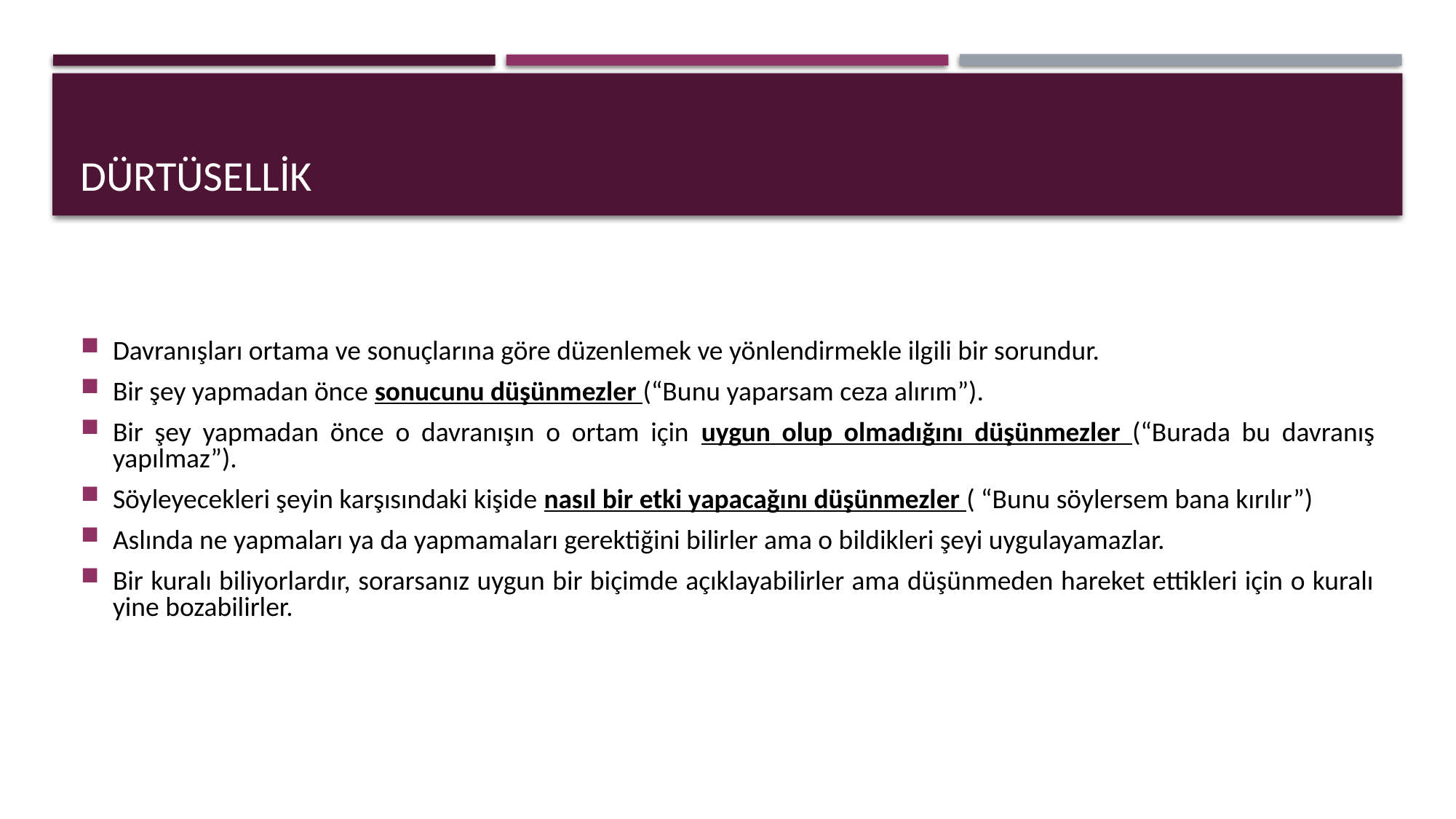

# DÜRTÜSELLİK
Davranışları ortama ve sonuçlarına göre düzenlemek ve yönlendirmekle ilgili bir sorundur.
Bir şey yapmadan önce sonucunu düşünmezler (“Bunu yaparsam ceza alırım”).
Bir şey yapmadan önce o davranışın o ortam için uygun olup olmadığını düşünmezler (“Burada bu davranış yapılmaz”).
Söyleyecekleri şeyin karşısındaki kişide nasıl bir etki yapacağını düşünmezler ( “Bunu söylersem bana kırılır”)
Aslında ne yapmaları ya da yapmamaları gerektiğini bilirler ama o bildikleri şeyi uygulayamazlar.
Bir kuralı biliyorlardır, sorarsanız uygun bir biçimde açıklayabilirler ama düşünmeden hareket ettikleri için o kuralı yine bozabilirler.